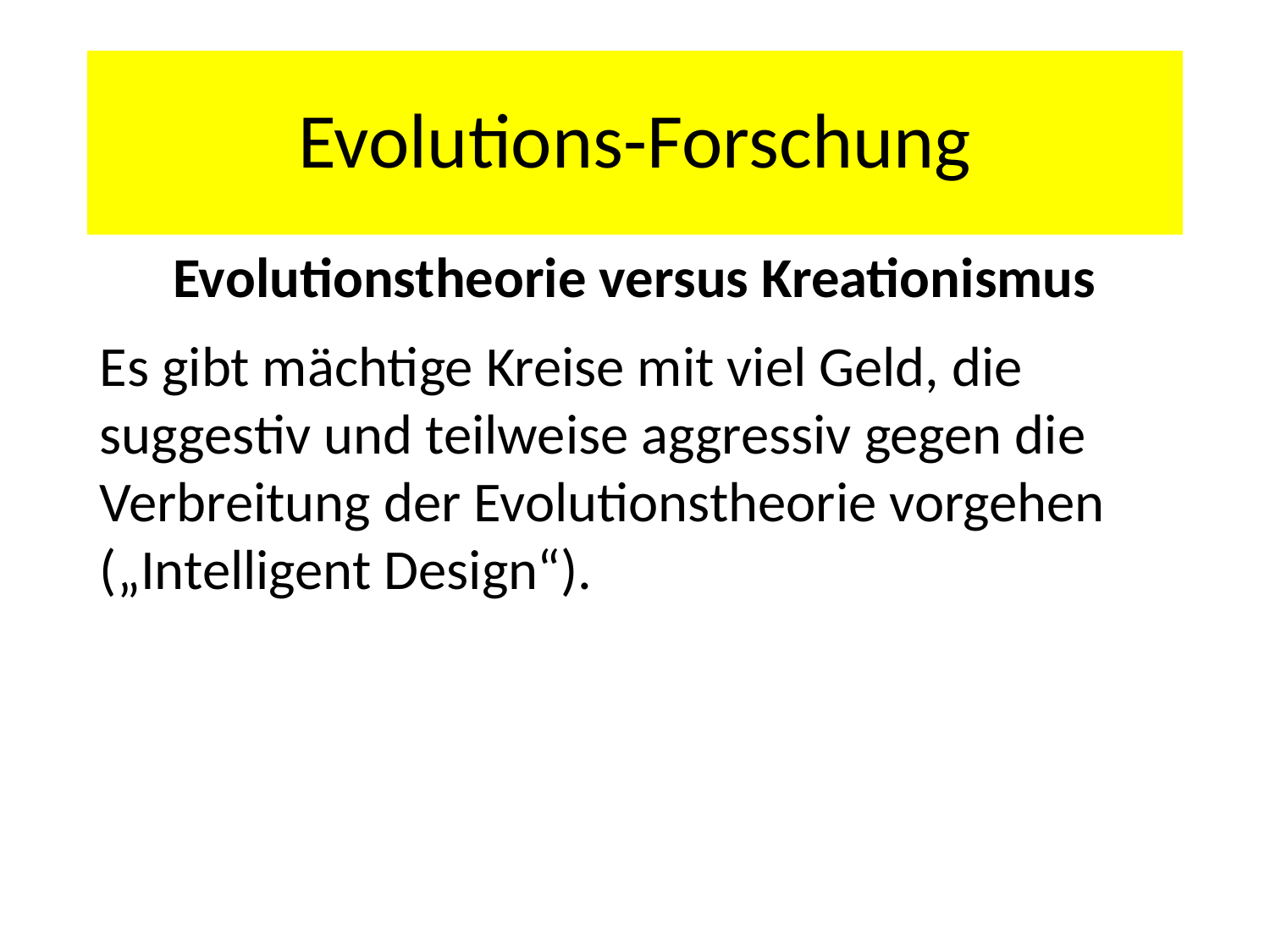

# Evolutions-Forschung
Evolutionstheorie versus Kreationismus
Es gibt mächtige Kreise mit viel Geld, die suggestiv und teilweise aggressiv gegen die Verbreitung der Evolutionstheorie vorgehen („Intelligent Design“).